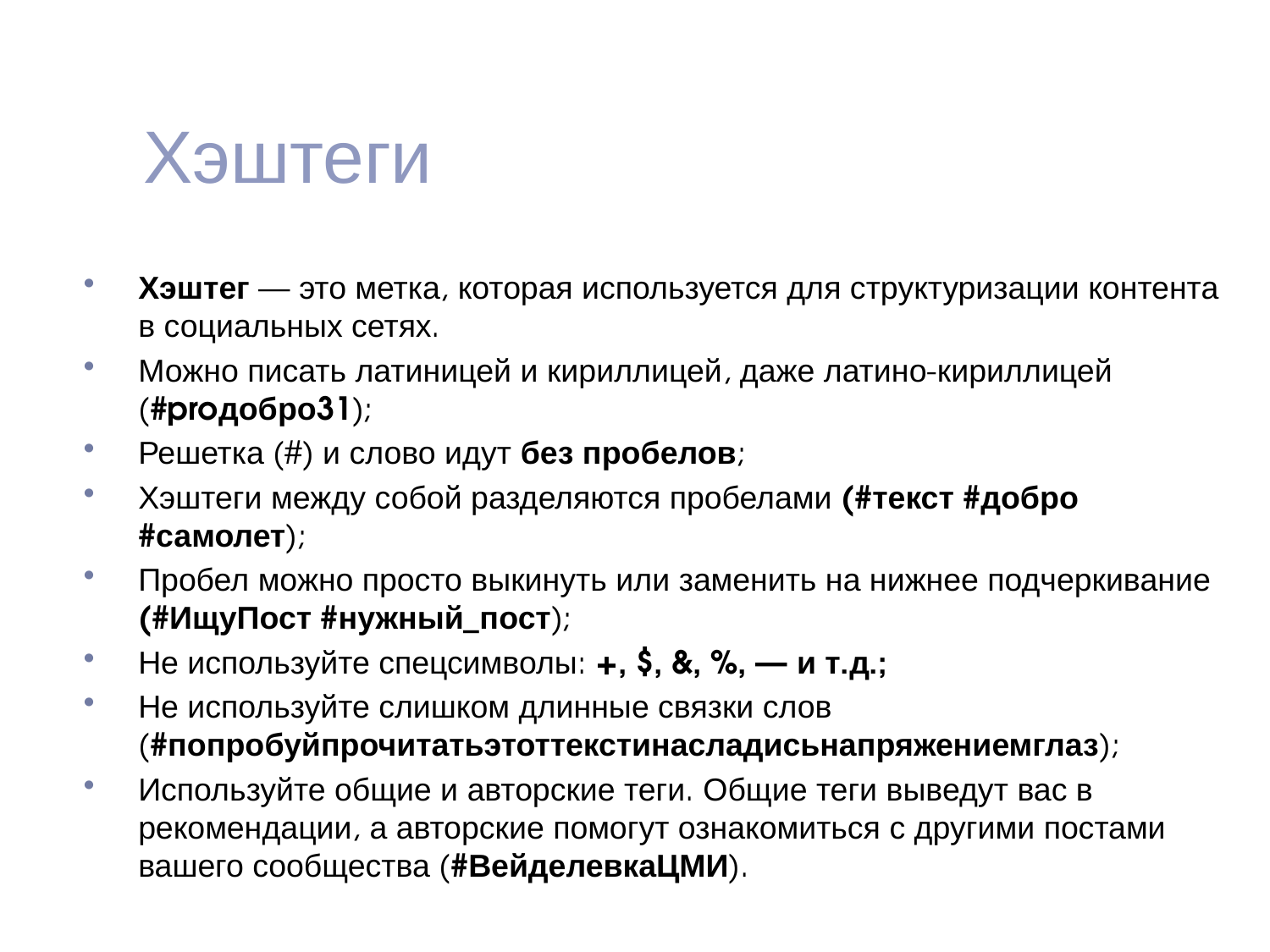

# Хэштеги
Хэштег — это метка, которая используется для структуризации контента в социальных сетях.
Можно писать латиницей и кириллицей, даже латино-кириллицей (#proдобро31);
Решетка (#) и слово идут без пробелов;
Хэштеги между собой разделяются пробелами (#текст #добро #самолет);
Пробел можно просто выкинуть или заменить на нижнее подчеркивание (#ИщуПост #нужный_пост);
Не используйте спецсимволы: +, $, &, %, — и т.д.;
Не используйте слишком длинные связки слов (#попробуйпрочитатьэтоттекстинасладисьнапряжениемглаз);
Используйте общие и авторские теги. Общие теги выведут вас в рекомендации, а авторские помогут ознакомиться с другими постами вашего сообщества (#ВейделевкаЦМИ).